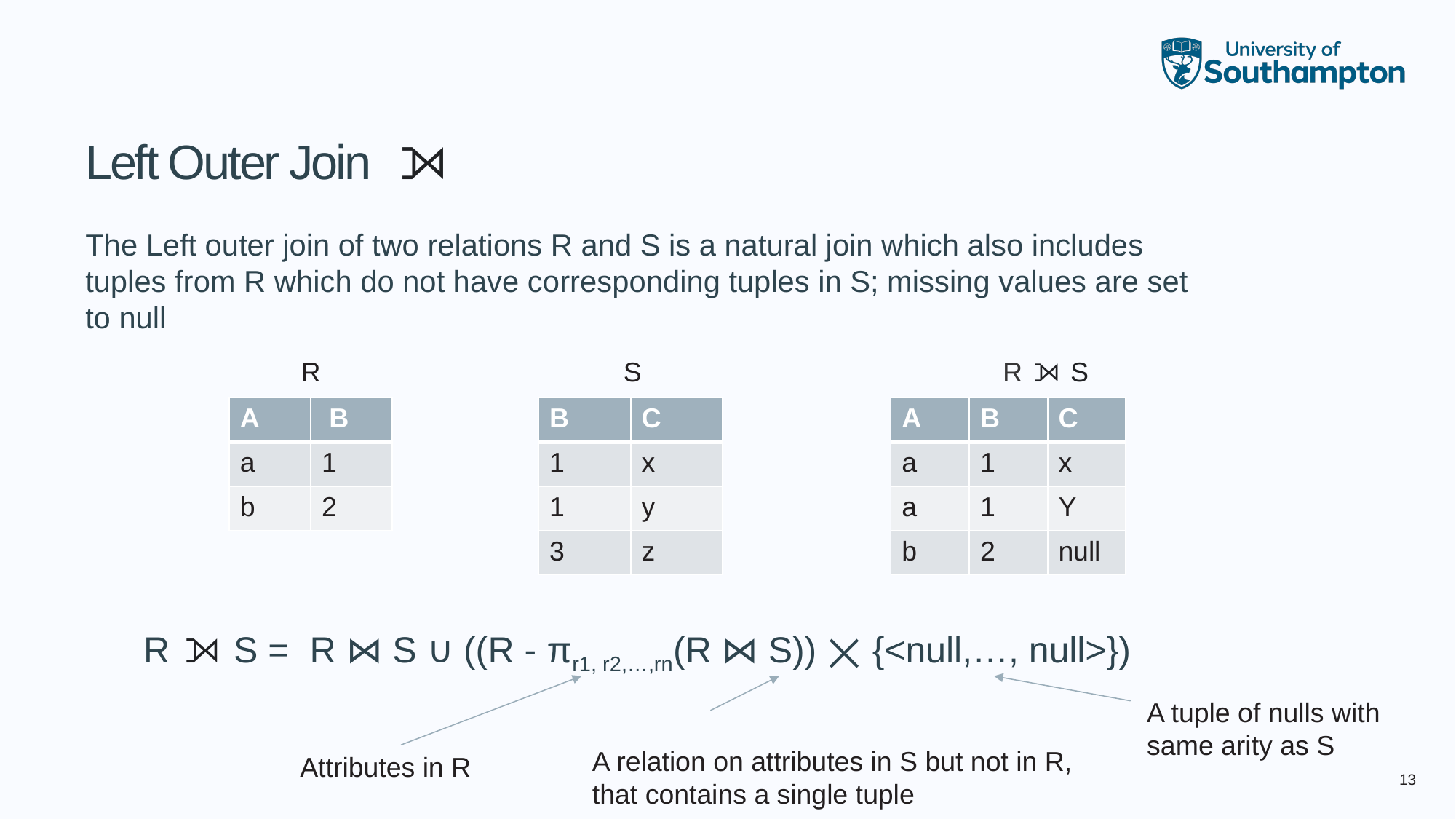

# Left Outer Join  ⟕
The Left outer join of two relations R and S is a natural join which also includes tuples from R which do not have corresponding tuples in S; missing values are set to null

R ⟕ S =  R ⋈ S ∪ ((R - πr1, r2,…,rn(R ⋈ S)) ⨉ {<null,…, null>})
R
S
R ⟕ S
| A | B |
| --- | --- |
| a | 1 |
| b | 2 |
| B | C |
| --- | --- |
| 1 | x |
| 1 | y |
| 3 | z |
| A | B | C |
| --- | --- | --- |
| a | 1 | x |
| a | 1 | Y |
| b | 2 | null |
A tuple of nulls with same arity as S
A relation on attributes in S but not in R, that contains a single tuple
Attributes in R